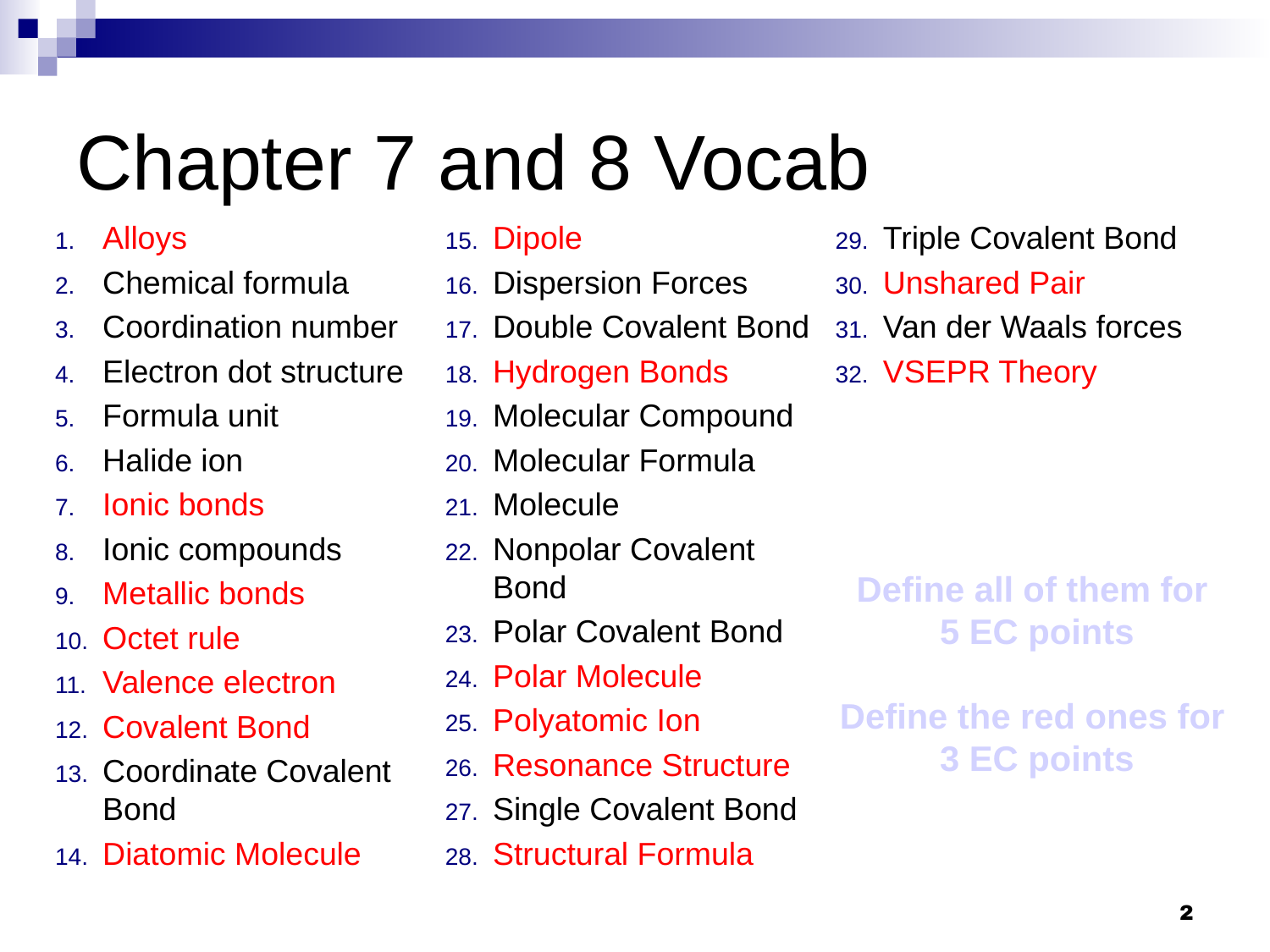

# Chapter 7 and 8 Vocab
Alloys
Chemical formula
Coordination number
Electron dot structure
Formula unit
Halide ion
Ionic bonds
Ionic compounds
Metallic bonds
Octet rule
Valence electron
Covalent Bond
Coordinate Covalent Bond
Diatomic Molecule
Dipole
Dispersion Forces
Double Covalent Bond
Hydrogen Bonds
Molecular Compound
Molecular Formula
Molecule
Nonpolar Covalent Bond
Polar Covalent Bond
Polar Molecule
Polyatomic Ion
Resonance Structure
Single Covalent Bond
Structural Formula
Triple Covalent Bond
Unshared Pair
Van der Waals forces
VSEPR Theory
Define all of them for
5 EC points

Define the red ones for
3 EC points
2